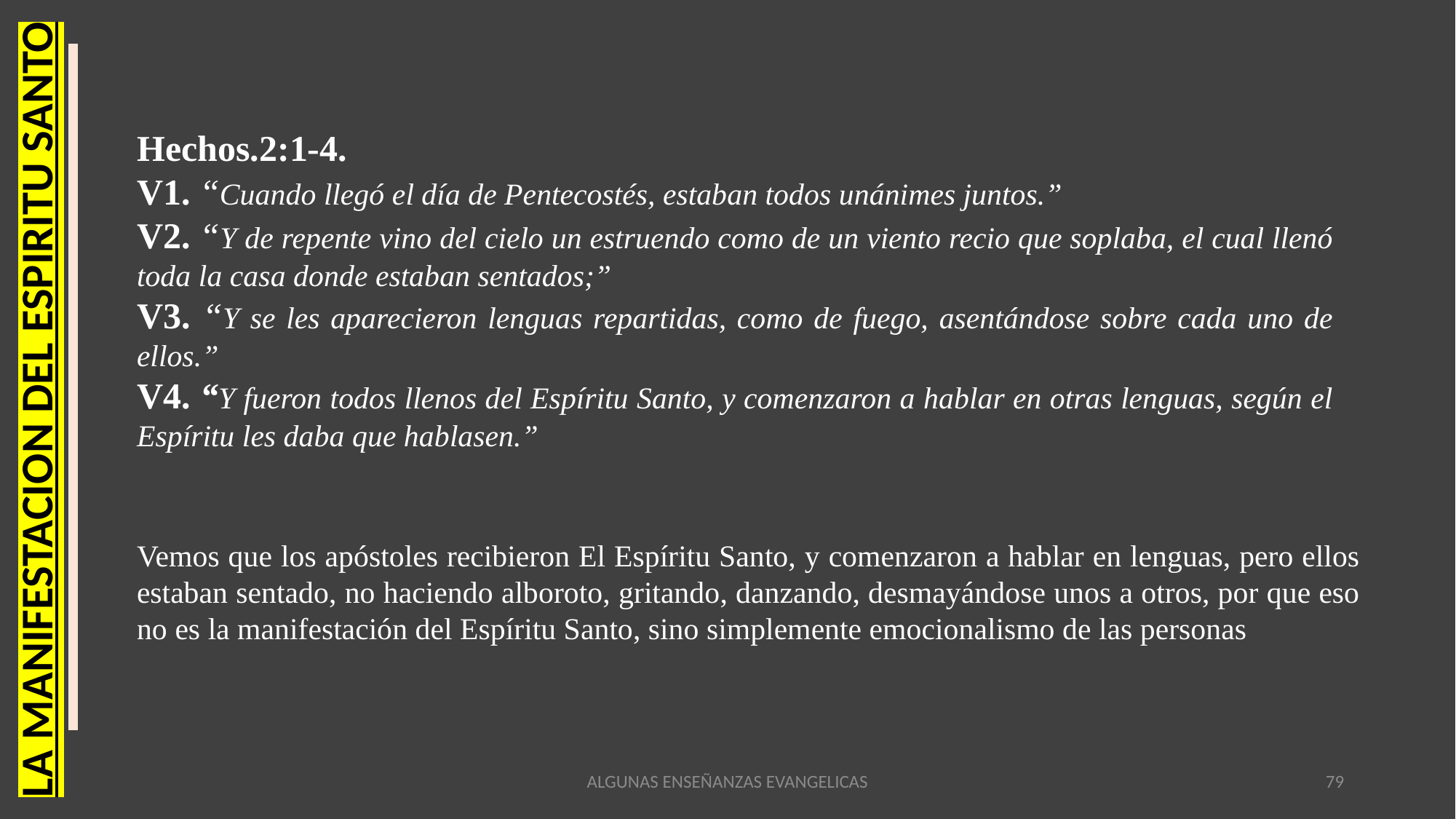

Hechos.2:1-4.
V1. “Cuando llegó el día de Pentecostés, estaban todos unánimes juntos.”
V2. “Y de repente vino del cielo un estruendo como de un viento recio que soplaba, el cual llenó toda la casa donde estaban sentados;”
V3. “Y se les aparecieron lenguas repartidas, como de fuego, asentándose sobre cada uno de ellos.”
V4. “Y fueron todos llenos del Espíritu Santo, y comenzaron a hablar en otras lenguas, según el Espíritu les daba que hablasen.”
LA MANIFESTACION DEL ESPIRITU SANTO
Vemos que los apóstoles recibieron El Espíritu Santo, y comenzaron a hablar en lenguas, pero ellos estaban sentado, no haciendo alboroto, gritando, danzando, desmayándose unos a otros, por que eso no es la manifestación del Espíritu Santo, sino simplemente emocionalismo de las personas
ALGUNAS ENSEÑANZAS EVANGELICAS
79